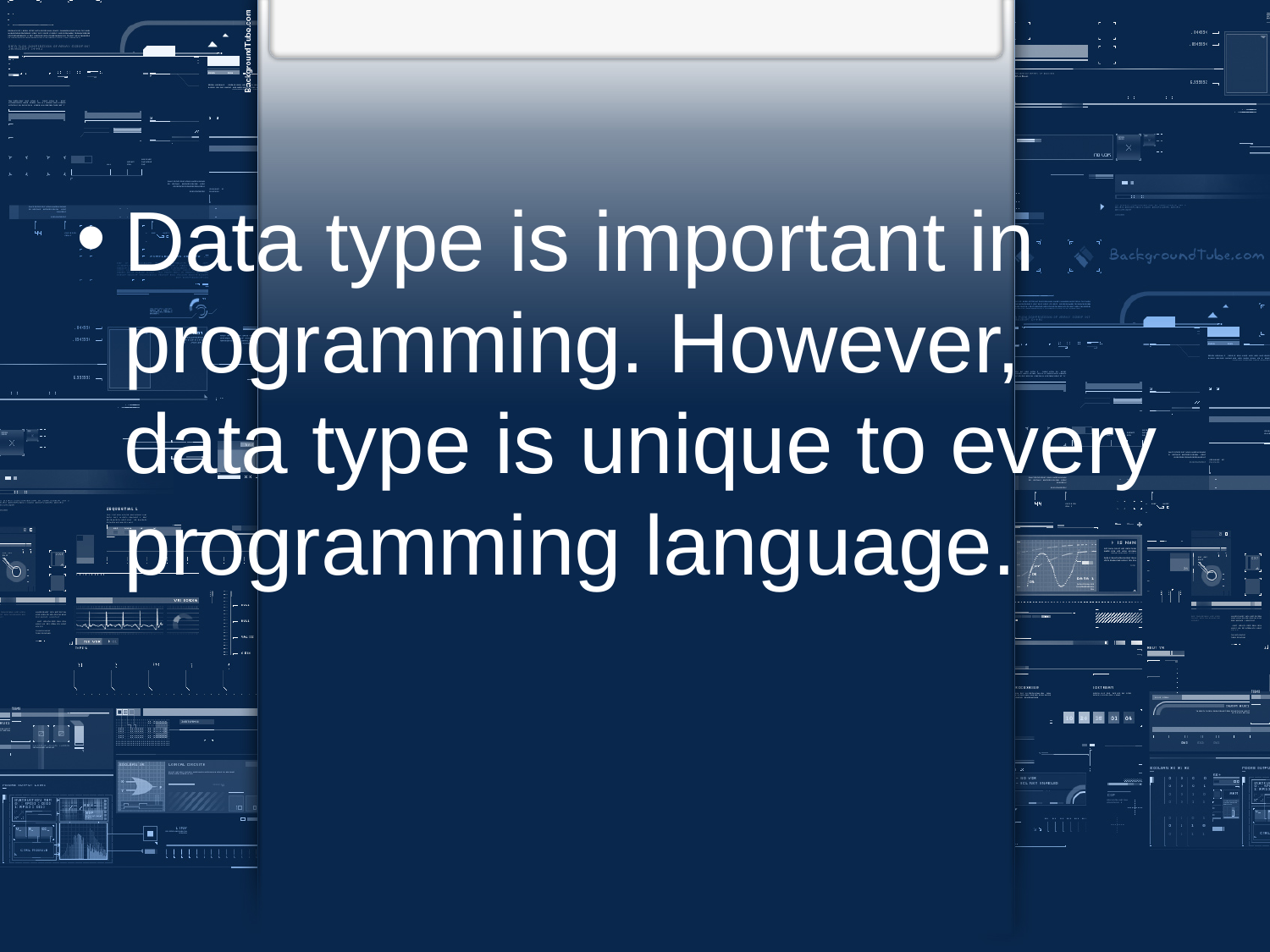

Data type is important in programming. However, data type is unique to every programming language.